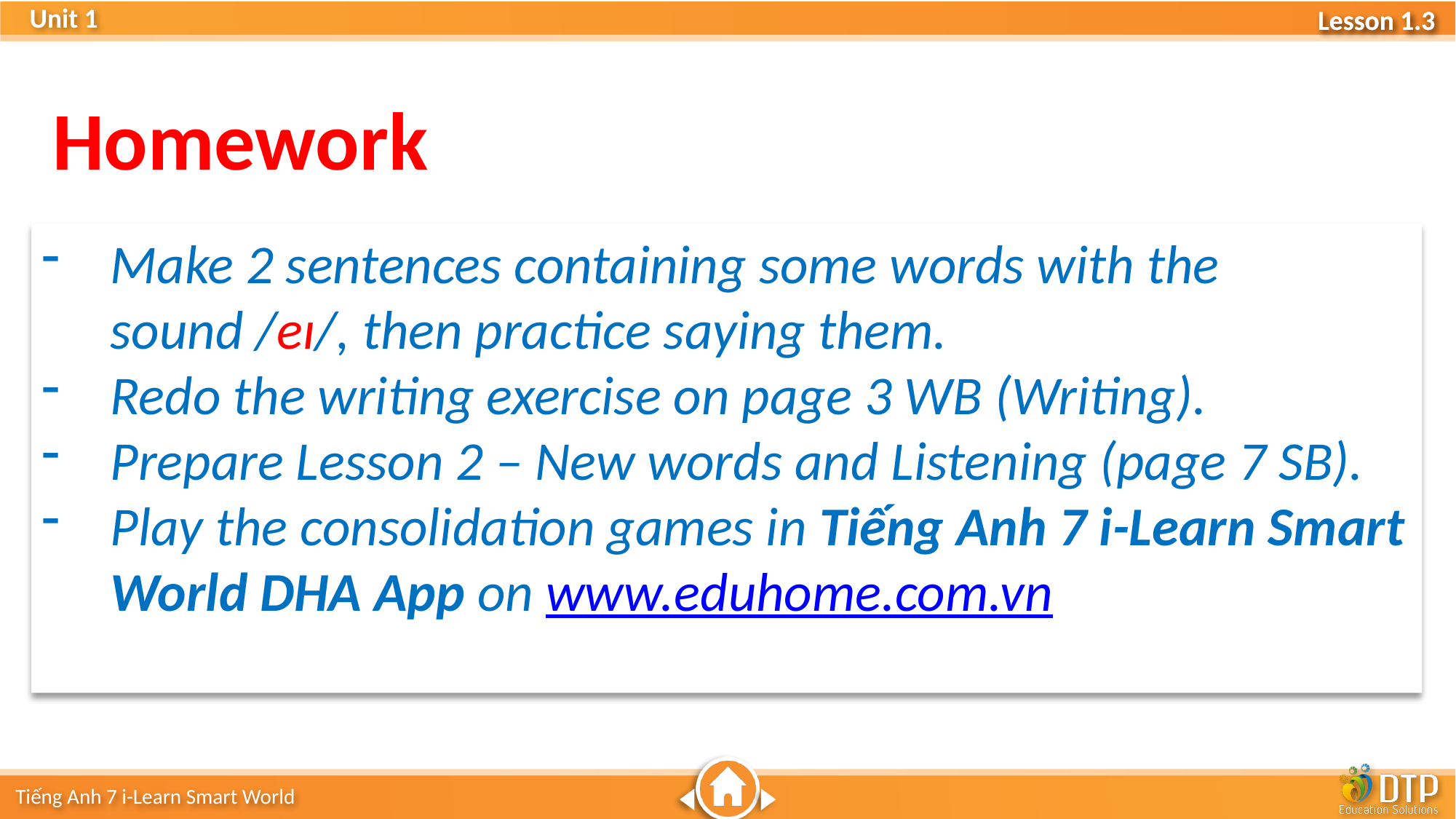

Homework
Make 2 sentences containing some words with the sound /eɪ/, then practice saying them.
Redo the writing exercise on page 3 WB (Writing).
Prepare Lesson 2 – New words and Listening (page 7 SB).
Play the consolidation games in Tiếng Anh 7 i-Learn Smart World DHA App on www.eduhome.com.vn